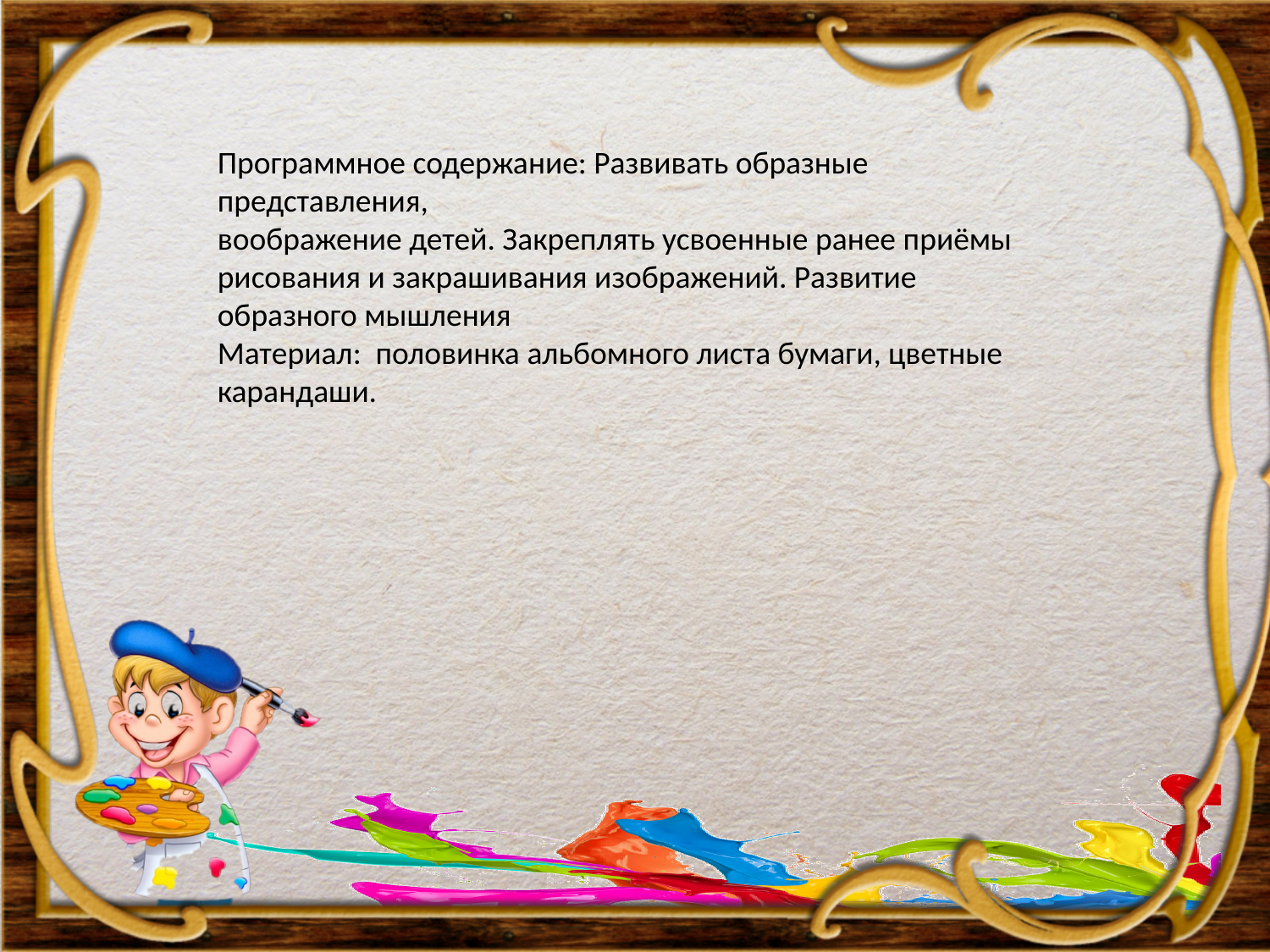

Программное содержание: Развивать образные представления,
воображение детей. Закреплять усвоенные ранее приёмы рисования и закрашивания изображений. Развитие
образного мышления
Материал:  половинка альбомного листа бумаги, цветные карандаши.